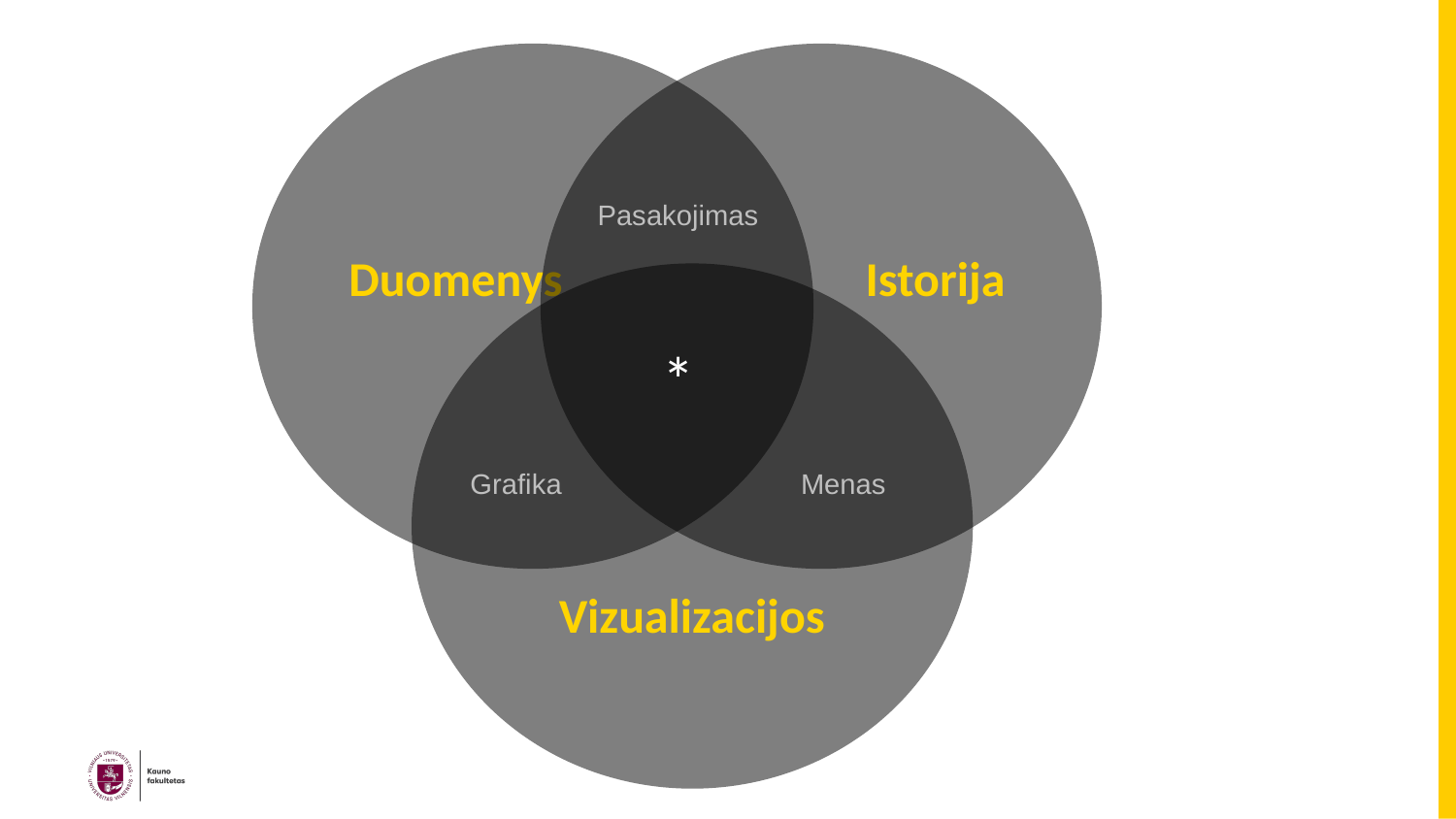

Istorija

Duomenys

Pasakojimas

Vizualizacijos
*
Grafika
Menas